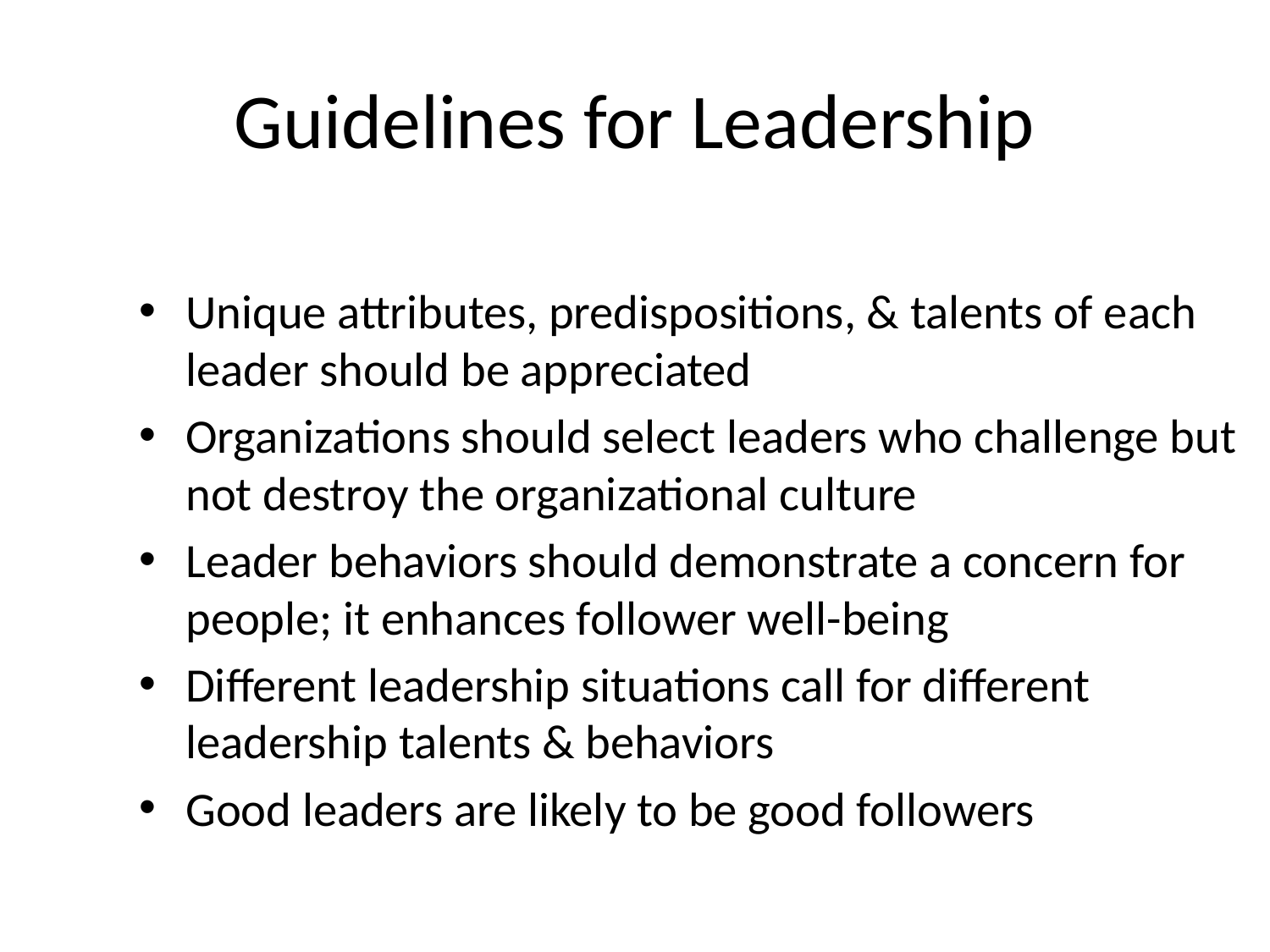

# Guidelines for Leadership
Unique attributes, predispositions, & talents of each leader should be appreciated
Organizations should select leaders who challenge but not destroy the organizational culture
Leader behaviors should demonstrate a concern for people; it enhances follower well-being
Different leadership situations call for different leadership talents & behaviors
Good leaders are likely to be good followers